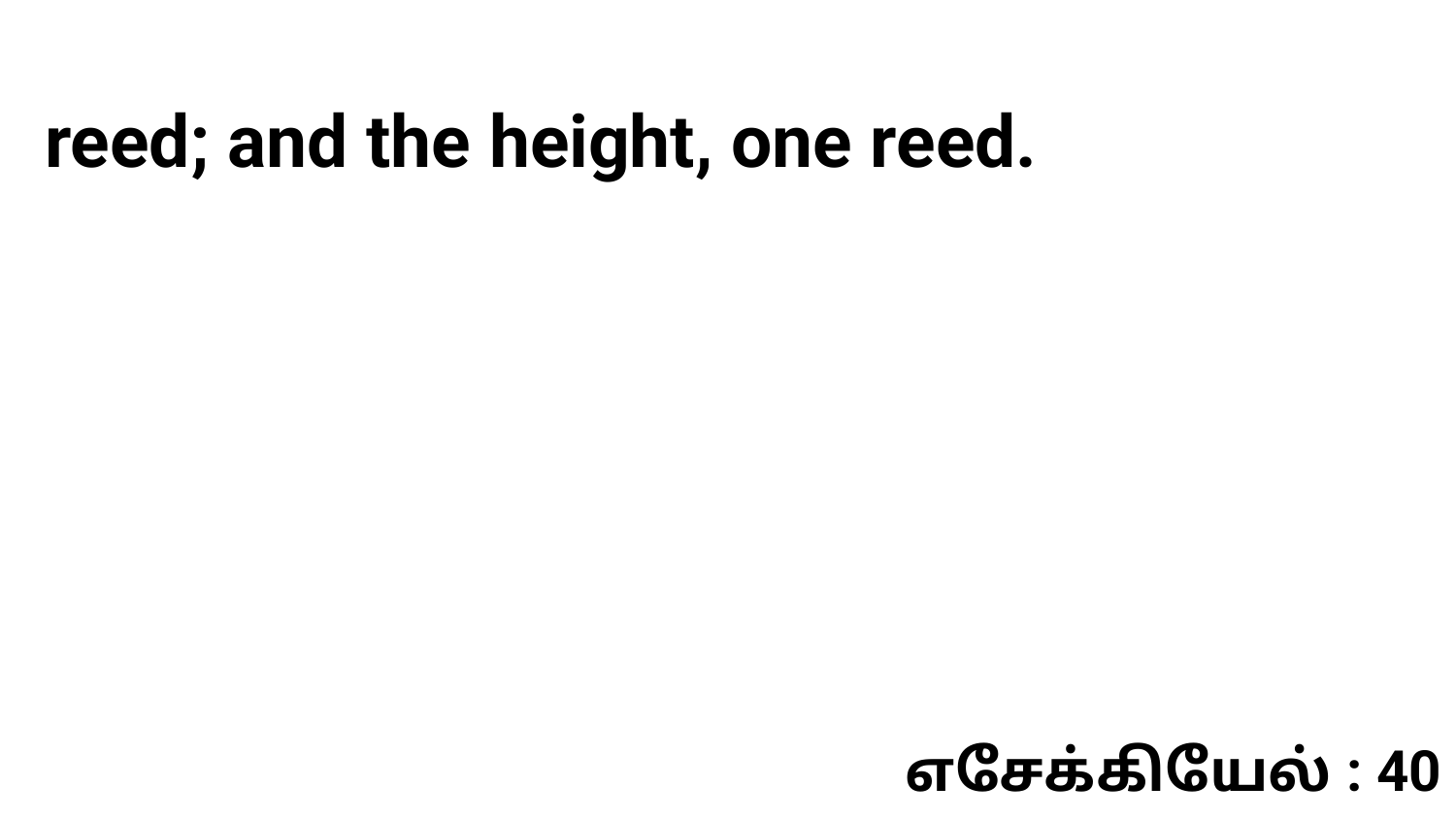

reed; and the height, one reed.
எசேக்கியேல் : 40